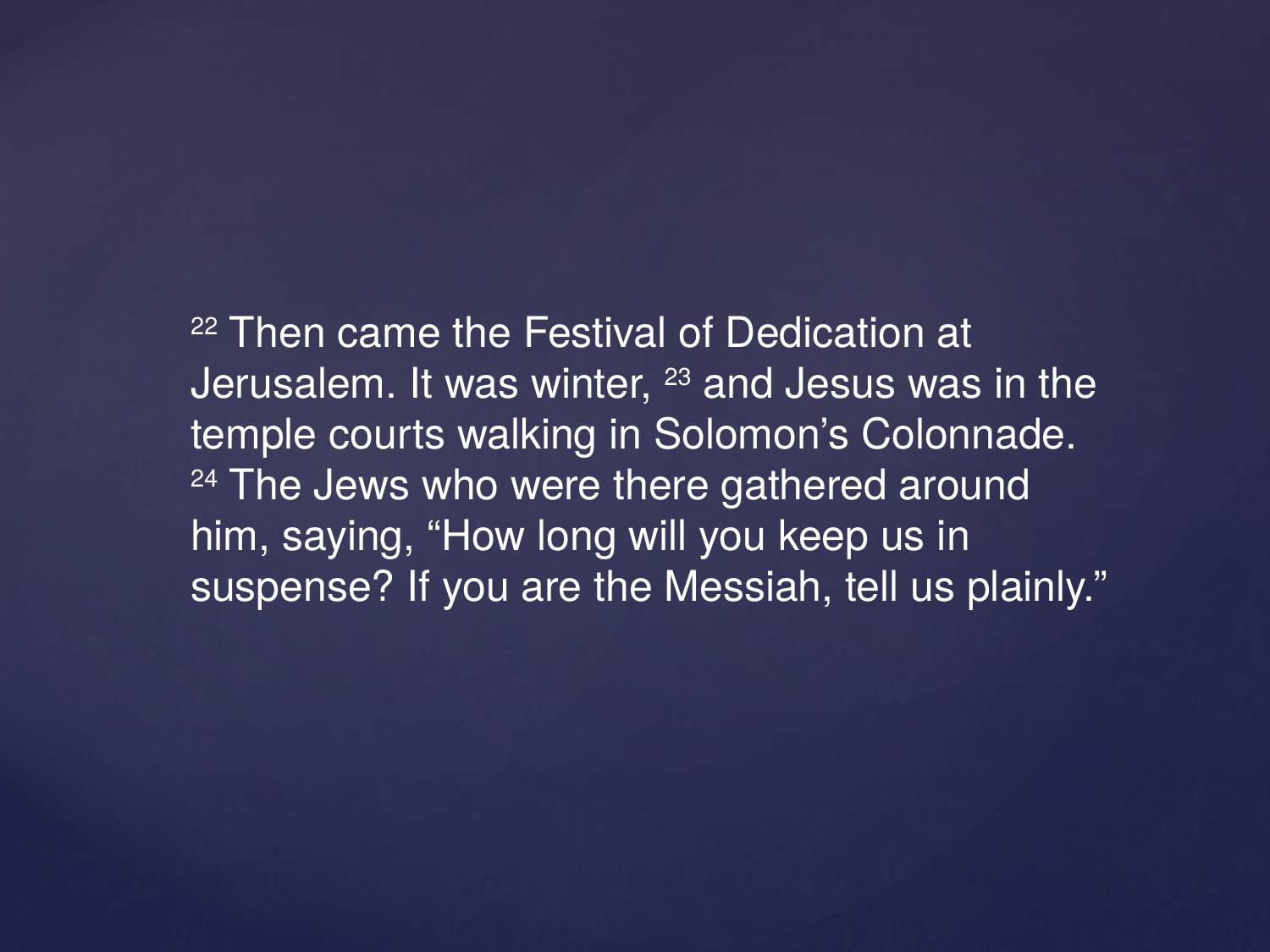

22 Then came the Festival of Dedication at Jerusalem. It was winter, 23 and Jesus was in the temple courts walking in Solomon’s Colonnade. 24 The Jews who were there gathered around him, saying, “How long will you keep us in suspense? If you are the Messiah, tell us plainly.”